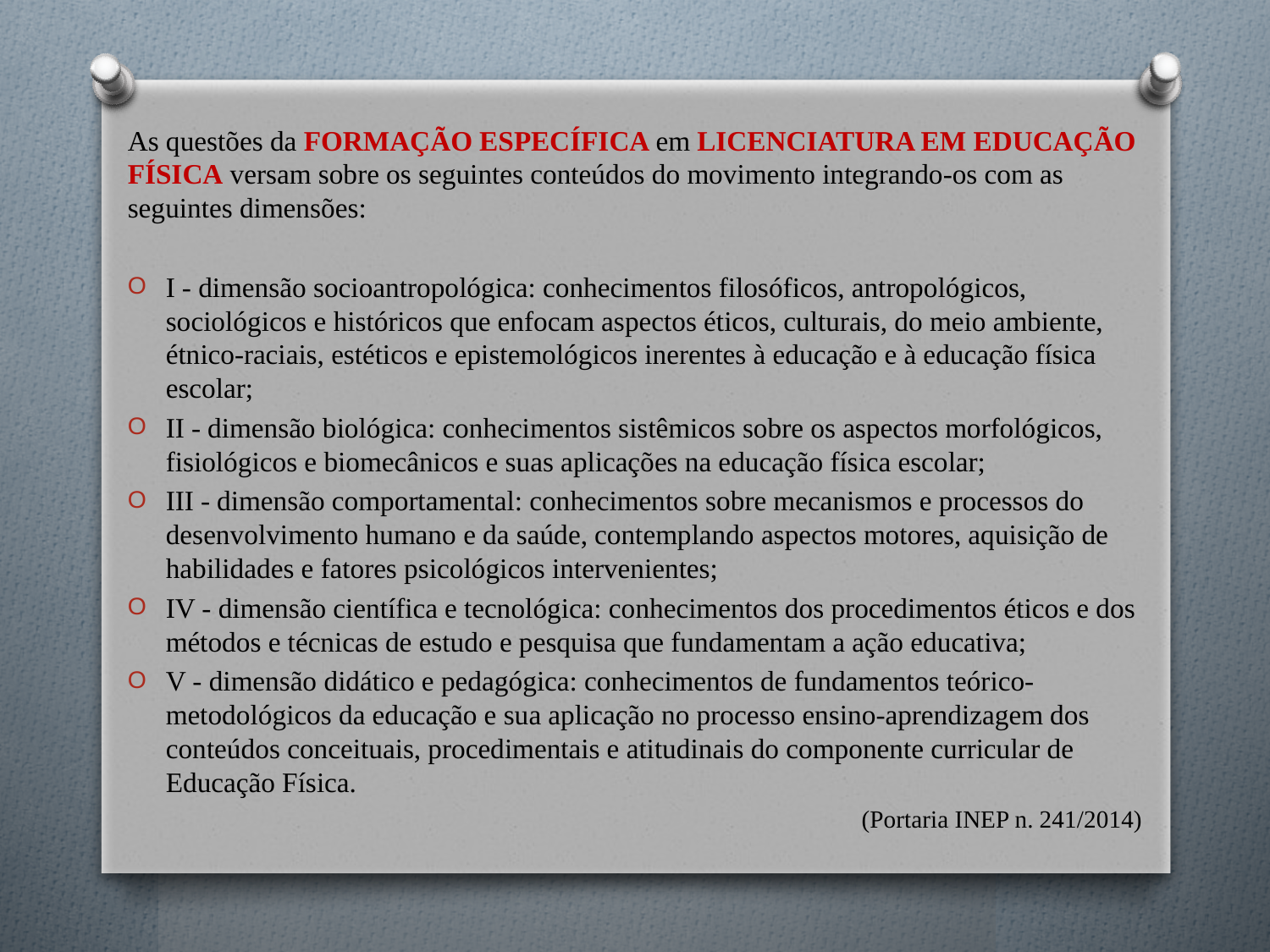

As questões da FORMAÇÃO ESPECÍFICA em LICENCIATURA EM EDUCAÇÃO FÍSICA versam sobre os seguintes conteúdos do movimento integrando-os com as seguintes dimensões:

I - dimensão socioantropológica: conhecimentos filosóficos, antropológicos, sociológicos e históricos que enfocam aspectos éticos, culturais, do meio ambiente, étnico-raciais, estéticos e epistemológicos inerentes à educação e à educação física escolar;
II - dimensão biológica: conhecimentos sistêmicos sobre os aspectos morfológicos, fisiológicos e biomecânicos e suas aplicações na educação física escolar;
III - dimensão comportamental: conhecimentos sobre mecanismos e processos do desenvolvimento humano e da saúde, contemplando aspectos motores, aquisição de habilidades e fatores psicológicos intervenientes;
IV - dimensão científica e tecnológica: conhecimentos dos procedimentos éticos e dos métodos e técnicas de estudo e pesquisa que fundamentam a ação educativa;
V - dimensão didático e pedagógica: conhecimentos de fundamentos teórico-metodológicos da educação e sua aplicação no processo ensino-aprendizagem dos conteúdos conceituais, procedimentais e atitudinais do componente curricular de Educação Física.
(Portaria INEP n. 241/2014)